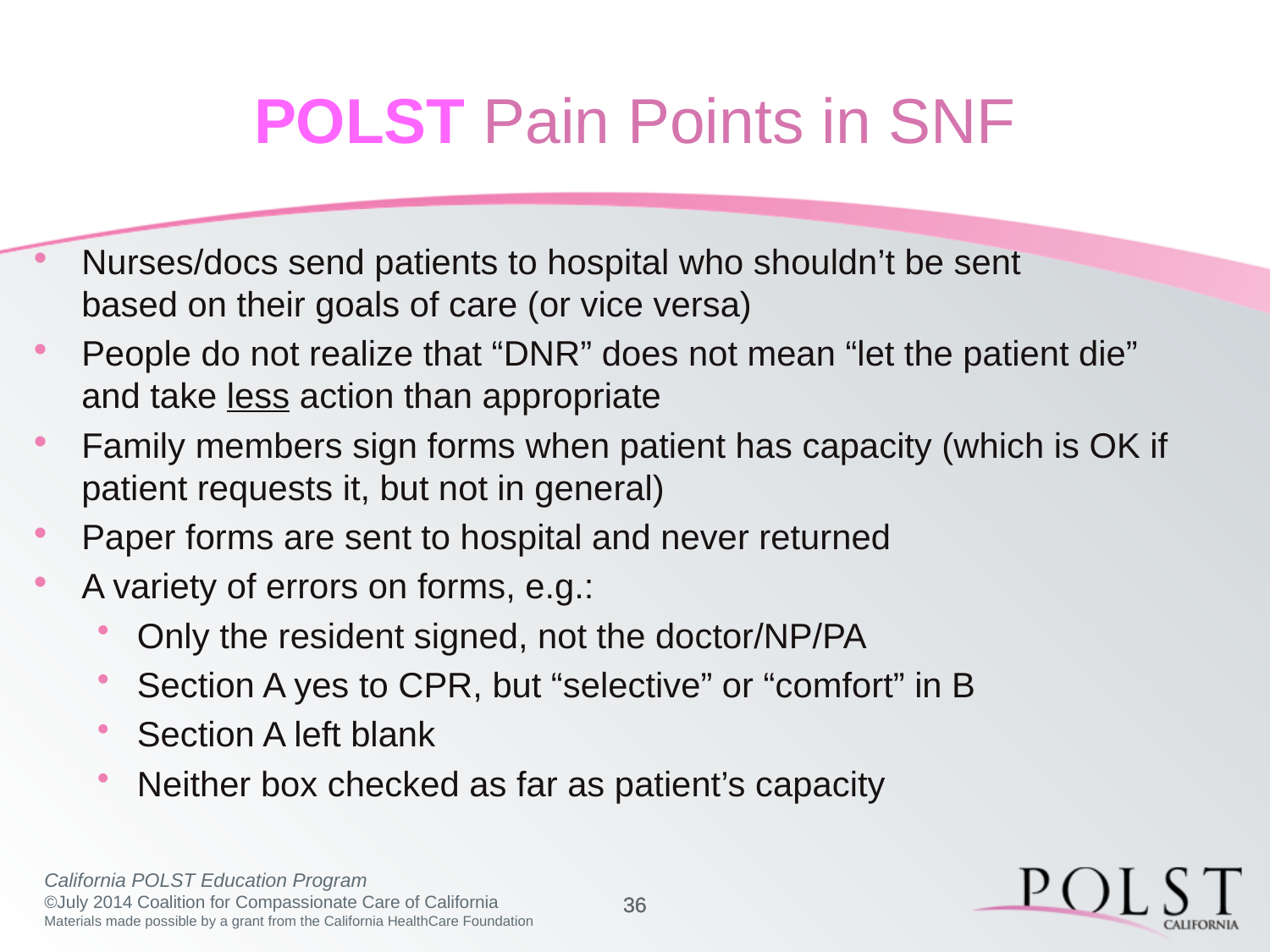

# POLST Pain Points in SNF
Nurses/docs send patients to hospital who shouldn’t be sent
based on their goals of care (or vice versa)
People do not realize that “DNR” does not mean “let the patient die” and take less action than appropriate
Family members sign forms when patient has capacity (which is OK if patient requests it, but not in general)
Paper forms are sent to hospital and never returned
A variety of errors on forms, e.g.:
Only the resident signed, not the doctor/NP/PA
Section A yes to CPR, but “selective” or “comfort” in B
Section A left blank
Neither box checked as far as patient’s capacity